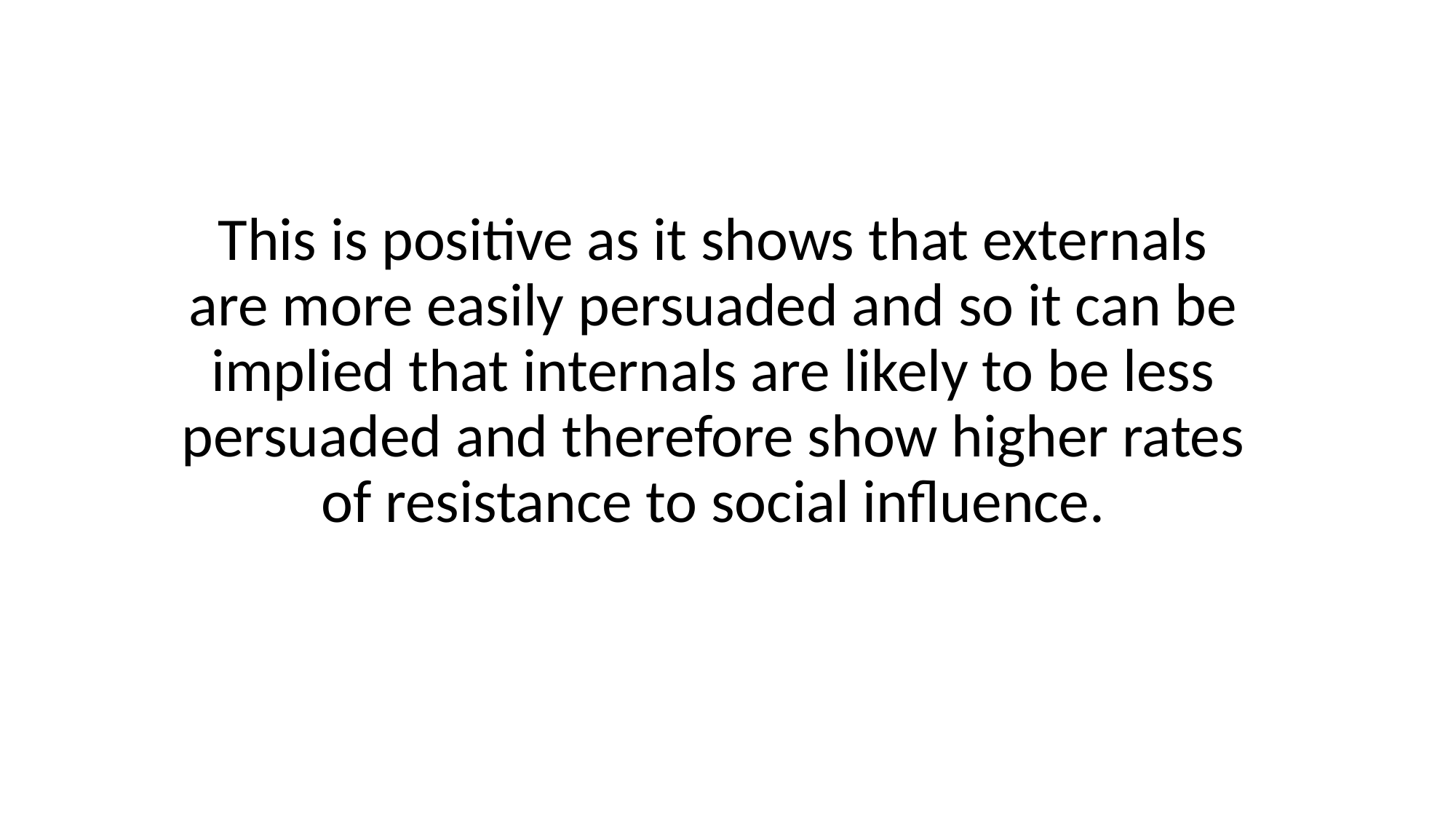

# This is positive as it shows that externals are more easily persuaded and so it can be implied that internals are likely to be less persuaded and therefore show higher rates of resistance to social influence.